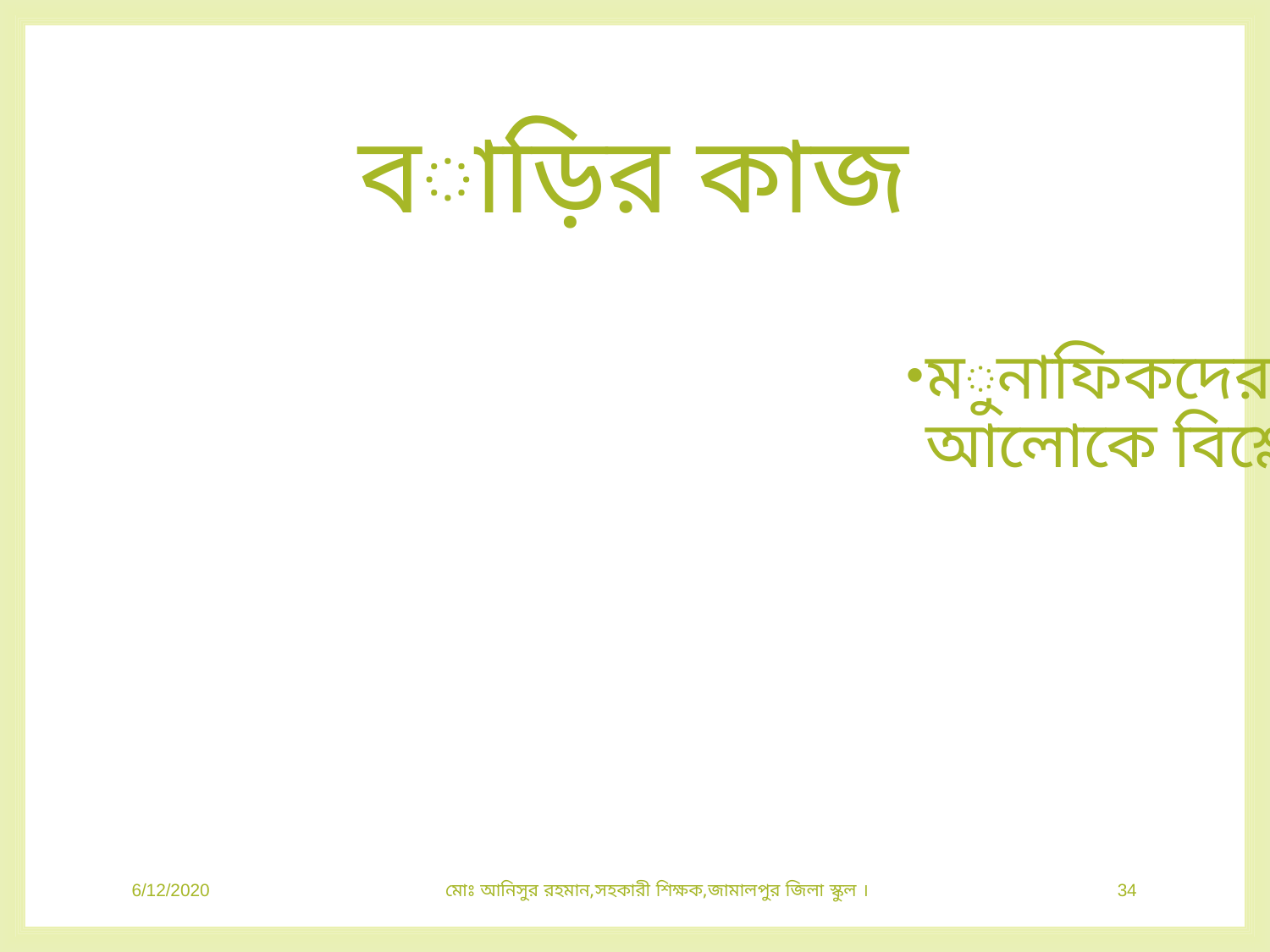

# বাড়ির কাজ

মুনাফিকদের পরিণতি কুরআন ও হাদিসের আলোকে বিশ্লেষণ কর ।
6/12/2020
মোঃ আনিসুর রহমান,সহকারী শিক্ষক,জামালপুর জিলা স্কুল ।
34